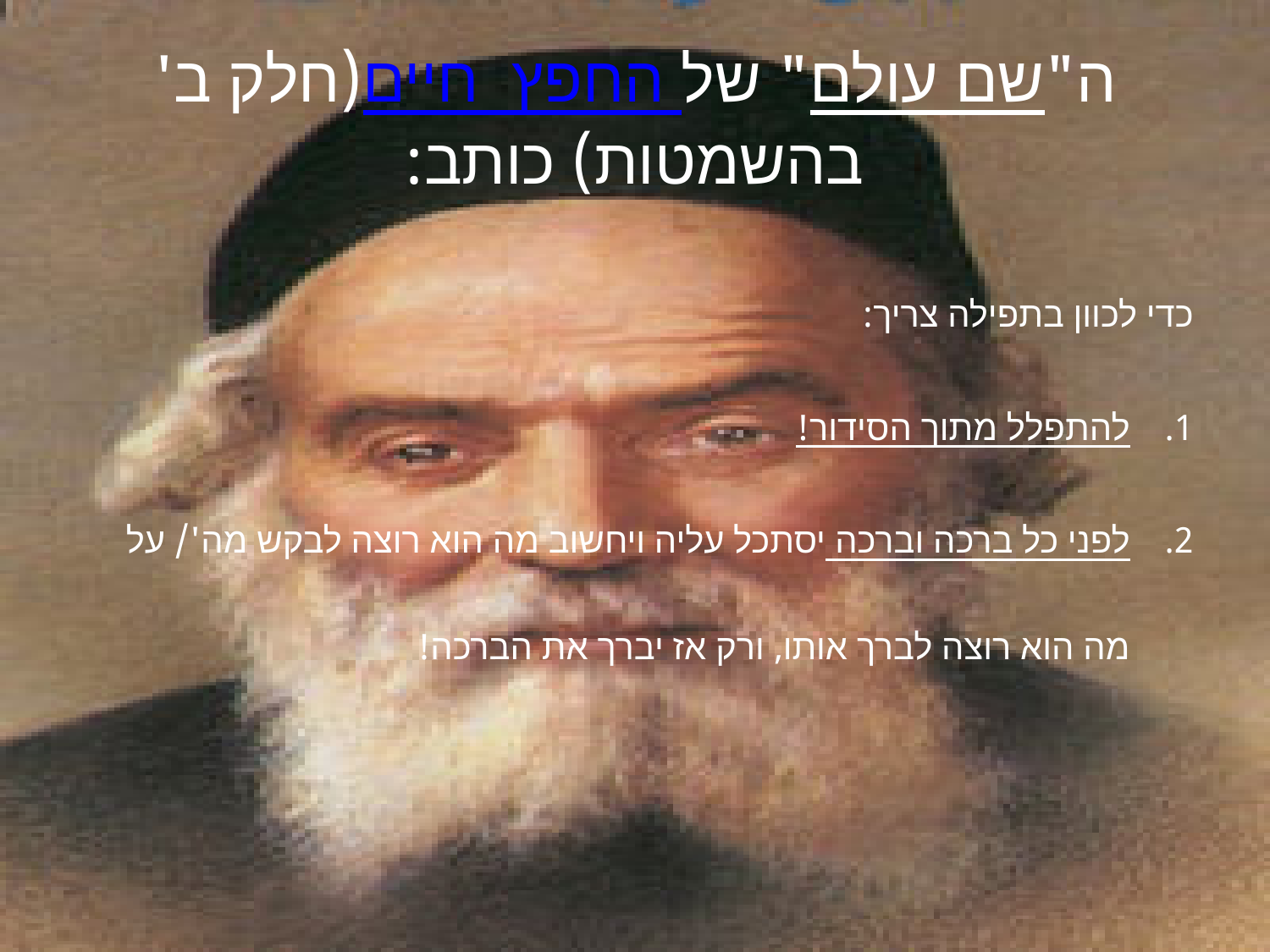

# ה"שם עולם" של החפץ חיים (חלק ב' בהשמטות) כותב:
כדי לכוון בתפילה צריך:
להתפלל מתוך הסידור!
לפני כל ברכה וברכה יסתכל עליה ויחשוב מה הוא רוצה לבקש מה'/ על מה הוא רוצה לברך אותו, ורק אז יברך את הברכה!